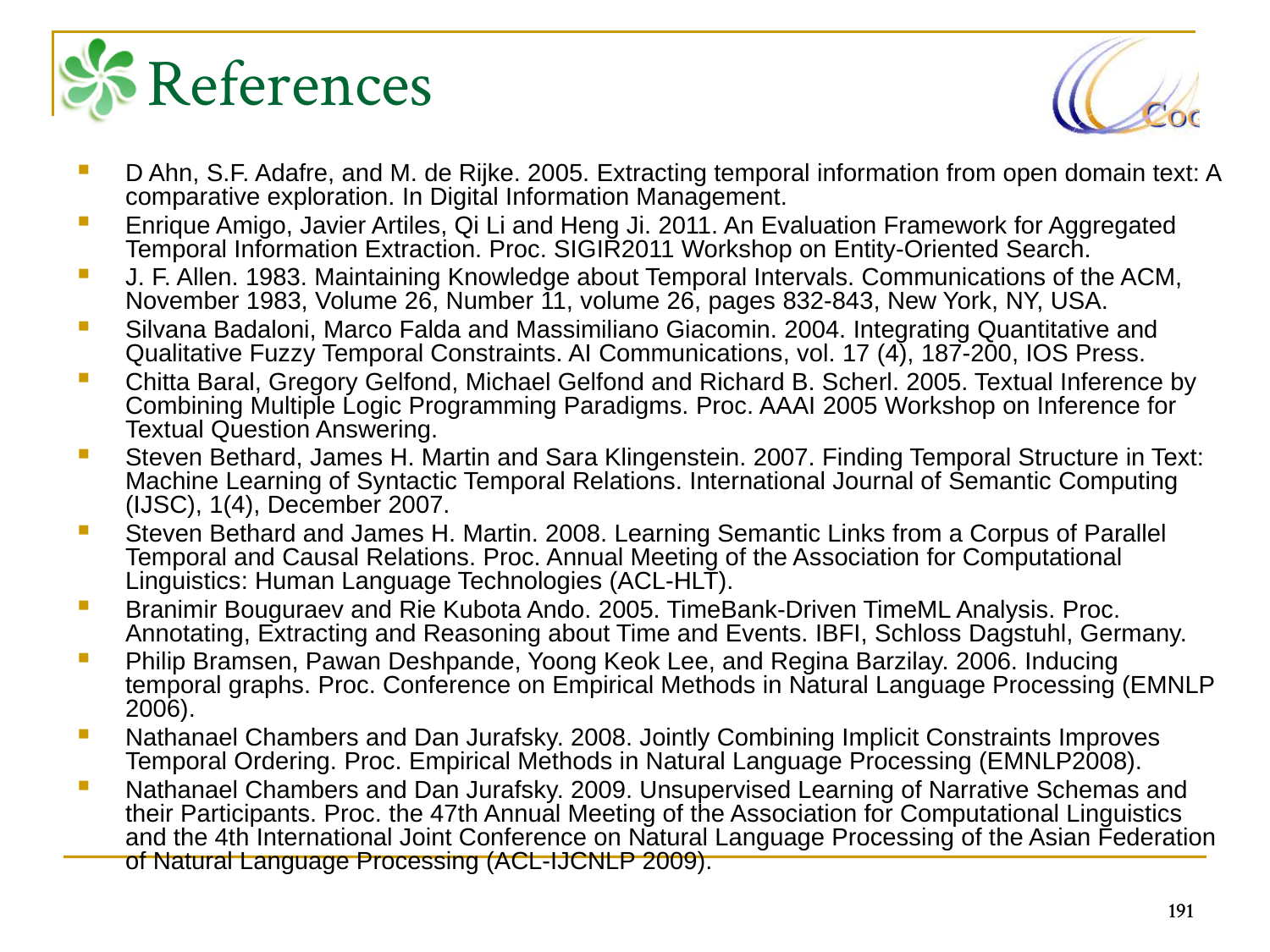

References
D Ahn, S.F. Adafre, and M. de Rijke. 2005. Extracting temporal information from open domain text: A comparative exploration. In Digital Information Management.
Enrique Amigo, Javier Artiles, Qi Li and Heng Ji. 2011. An Evaluation Framework for Aggregated Temporal Information Extraction. Proc. SIGIR2011 Workshop on Entity-Oriented Search.
J. F. Allen. 1983. Maintaining Knowledge about Temporal Intervals. Communications of the ACM, November 1983, Volume 26, Number 11, volume 26, pages 832-843, New York, NY, USA.
Silvana Badaloni, Marco Falda and Massimiliano Giacomin. 2004. Integrating Quantitative and Qualitative Fuzzy Temporal Constraints. AI Communications, vol. 17 (4), 187-200, IOS Press.
Chitta Baral, Gregory Gelfond, Michael Gelfond and Richard B. Scherl. 2005. Textual Inference by Combining Multiple Logic Programming Paradigms. Proc. AAAI 2005 Workshop on Inference for Textual Question Answering.
Steven Bethard, James H. Martin and Sara Klingenstein. 2007. Finding Temporal Structure in Text: Machine Learning of Syntactic Temporal Relations. International Journal of Semantic Computing (IJSC), 1(4), December 2007.
Steven Bethard and James H. Martin. 2008. Learning Semantic Links from a Corpus of Parallel Temporal and Causal Relations. Proc. Annual Meeting of the Association for Computational Linguistics: Human Language Technologies (ACL-HLT).
Branimir Bouguraev and Rie Kubota Ando. 2005. TimeBank-Driven TimeML Analysis. Proc. Annotating, Extracting and Reasoning about Time and Events. IBFI, Schloss Dagstuhl, Germany.
Philip Bramsen, Pawan Deshpande, Yoong Keok Lee, and Regina Barzilay. 2006. Inducing temporal graphs. Proc. Conference on Empirical Methods in Natural Language Processing (EMNLP 2006).
Nathanael Chambers and Dan Jurafsky. 2008. Jointly Combining Implicit Constraints Improves Temporal Ordering. Proc. Empirical Methods in Natural Language Processing (EMNLP2008).
Nathanael Chambers and Dan Jurafsky. 2009. Unsupervised Learning of Narrative Schemas and their Participants. Proc. the 47th Annual Meeting of the Association for Computational Linguistics and the 4th International Joint Conference on Natural Language Processing of the Asian Federation of Natural Language Processing (ACL-IJCNLP 2009).
191
191